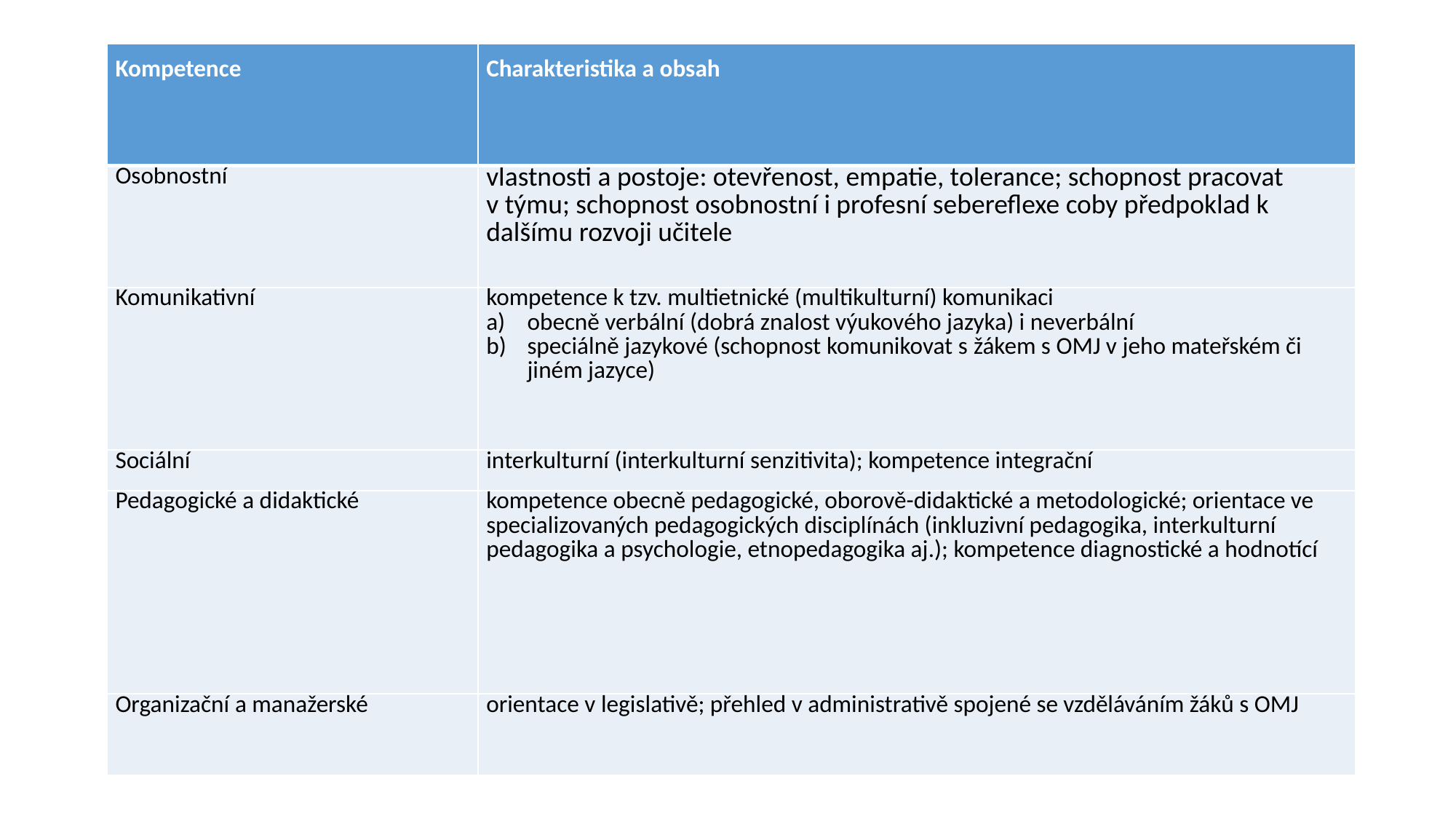

#
| Kompetence | Charakteristika a obsah |
| --- | --- |
| Osobnostní | vlastnosti a postoje: otevřenost, empatie, tolerance; schopnost pracovat v týmu; schopnost osobnostní i profesní sebereflexe coby předpoklad k dalšímu rozvoji učitele |
| Komunikativní | kompetence k tzv. multietnické (multikulturní) komunikaci obecně verbální (dobrá znalost výukového jazyka) i neverbální speciálně jazykové (schopnost komunikovat s žákem s OMJ v jeho mateřském či jiném jazyce) |
| Sociální | interkulturní (interkulturní senzitivita); kompetence integrační |
| Pedagogické a didaktické | kompetence obecně pedagogické, oborově-didaktické a metodologické; orientace ve specializovaných pedagogických disciplínách (inkluzivní pedagogika, interkulturní pedagogika a psychologie, etnopedagogika aj.); kompetence diagnostické a hodnotící |
| Organizační a manažerské | orientace v legislativě; přehled v administrativě spojené se vzděláváním žáků s OMJ |